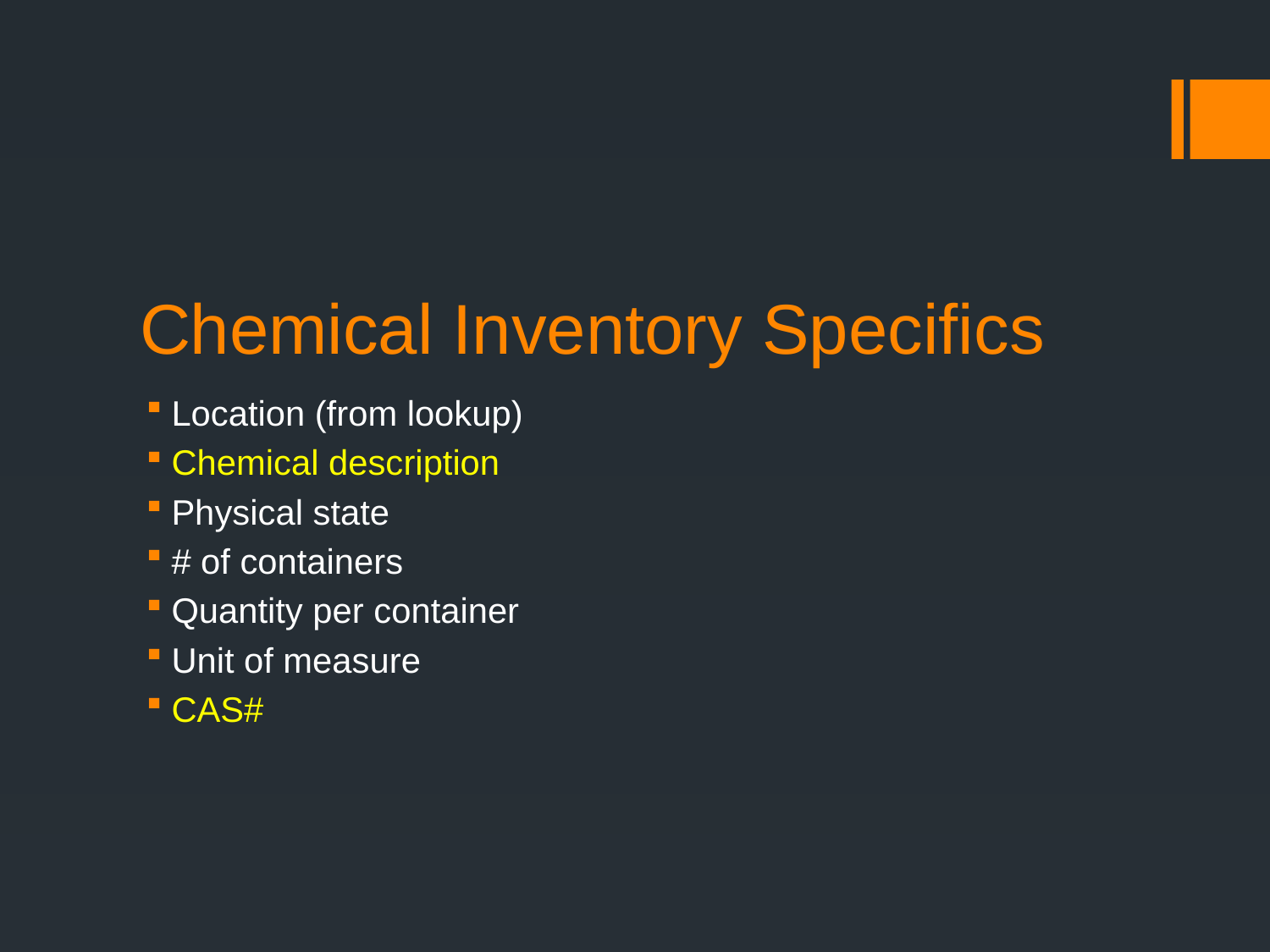

# Chemical Inventory Specifics
Location (from lookup)
Chemical description
Physical state
# of containers
Quantity per container
Unit of measure
CAS#